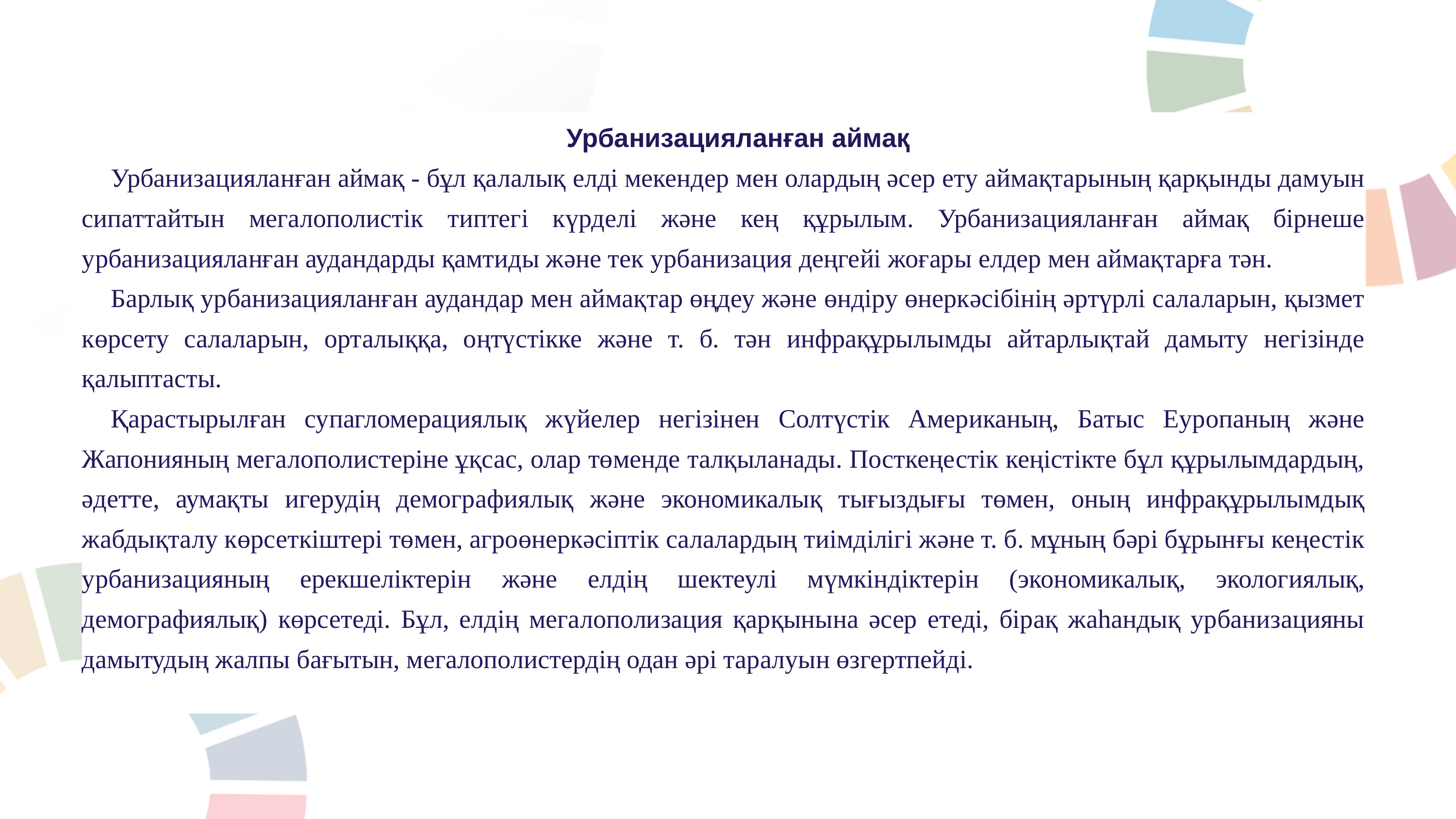

Урбанизацияланған аймақ
Урбанизацияланған аймақ - бұл қалалық елді мекендер мен олардың әсер ету аймақтарының қарқынды дамуын сипаттайтын мегалополистік типтегі күрделі және кең құрылым. Урбанизацияланған аймақ бірнеше урбанизацияланған аудандарды қамтиды және тек урбанизация деңгейі жоғары елдер мен аймақтарға тән.
Барлық урбанизацияланған аудандар мен аймақтар өңдеу және өндіру өнеркәсібінің әртүрлі салаларын, қызмет көрсету салаларын, орталыққа, оңтүстікке және т. б. тән инфрақұрылымды айтарлықтай дамыту негізінде қалыптасты.
Қарастырылған супагломерациялық жүйелер негізінен Солтүстік Американың, Батыс Еуропаның және Жапонияның мегалополистеріне ұқсас, олар төменде талқыланады. Посткеңестік кеңістікте бұл құрылымдардың, әдетте, аумақты игерудің демографиялық және экономикалық тығыздығы төмен, оның инфрақұрылымдық жабдықталу көрсеткіштері төмен, агроөнеркәсіптік салалардың тиімділігі және т. б. мұның бәрі бұрынғы кеңестік урбанизацияның ерекшеліктерін және елдің шектеулі мүмкіндіктерін (экономикалық, экологиялық, демографиялық) көрсетеді. Бұл, елдің мегалополизация қарқынына әсер етеді, бірақ жаһандық урбанизацияны дамытудың жалпы бағытын, мегалополистердің одан әрі таралуын өзгертпейді.